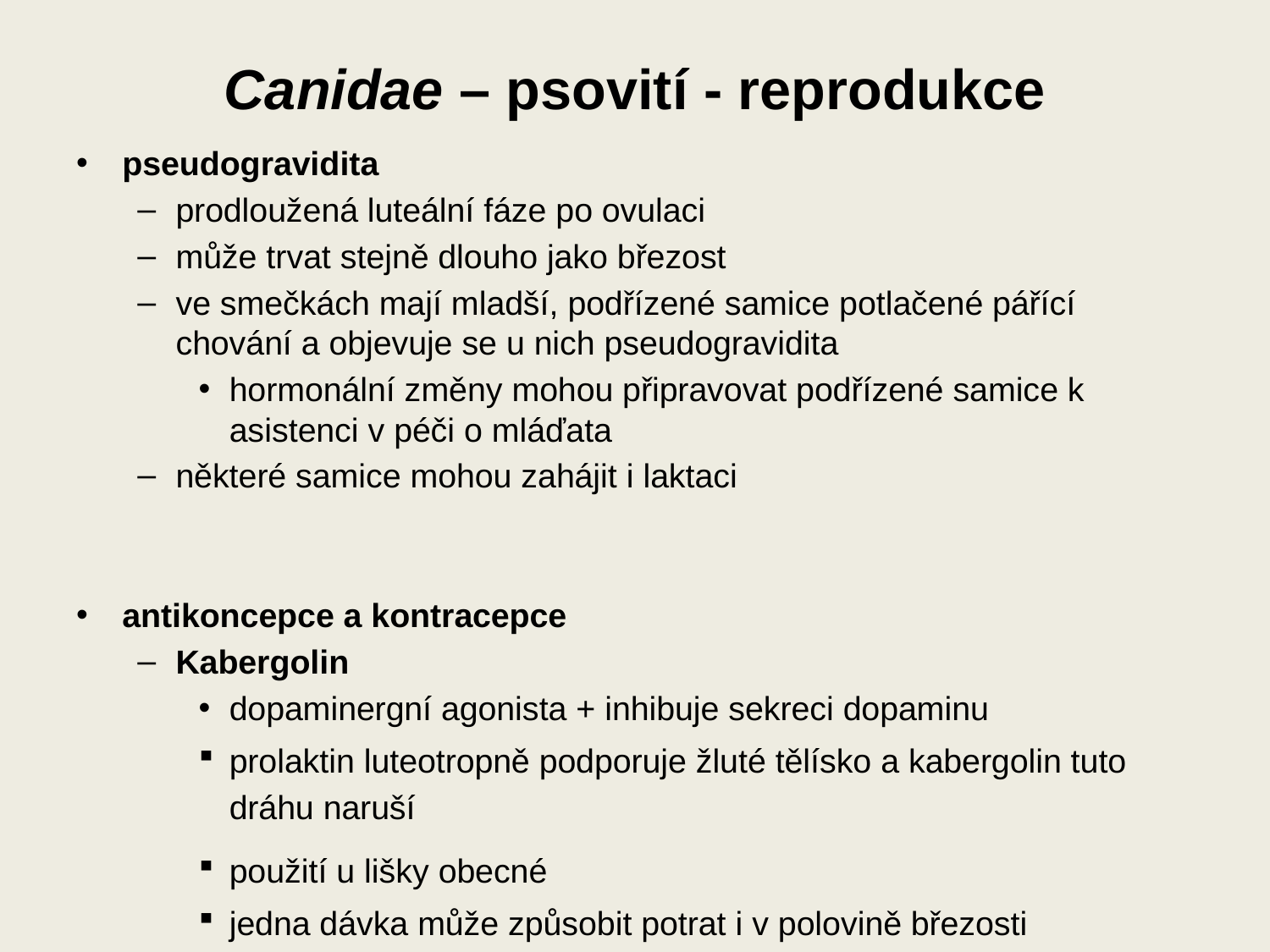

# Canidae – psovití - reprodukce
pseudogravidita
prodloužená luteální fáze po ovulaci
může trvat stejně dlouho jako březost
ve smečkách mají mladší, podřízené samice potlačené pářící chování a objevuje se u nich pseudogravidita
hormonální změny mohou připravovat podřízené samice k asistenci v péči o mláďata
některé samice mohou zahájit i laktaci

antikoncepce a kontracepce
Kabergolin
dopaminergní agonista + inhibuje sekreci dopaminu
prolaktin luteotropně podporuje žluté tělísko a kabergolin tuto dráhu naruší
použití u lišky obecné
jedna dávka může způsobit potrat i v polovině březosti